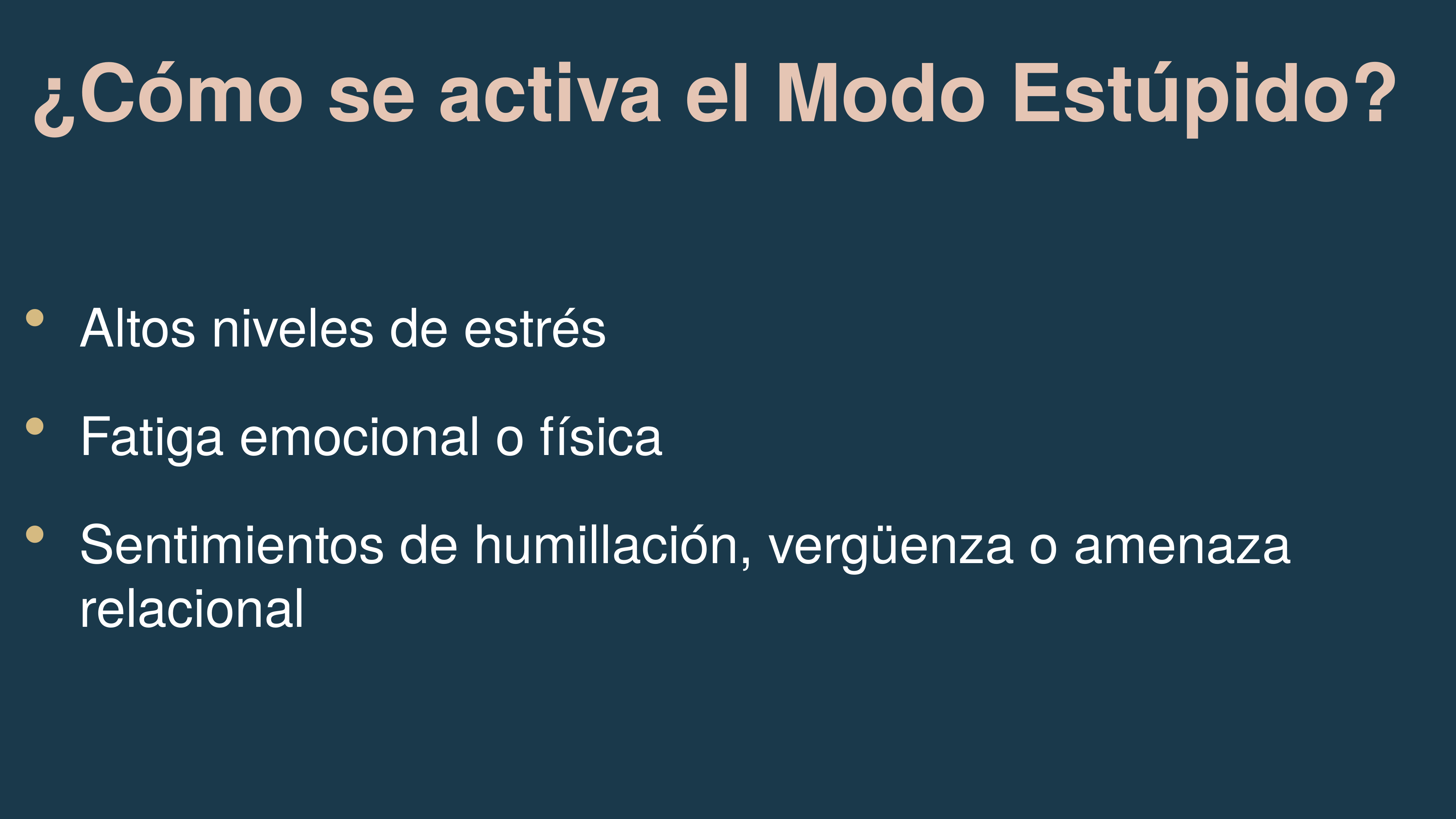

# ¿Cómo se activa el Modo Estúpido?
Altos niveles de estrés
Fatiga emocional o física
Sentimientos de humillación, vergüenza o amenaza relacional